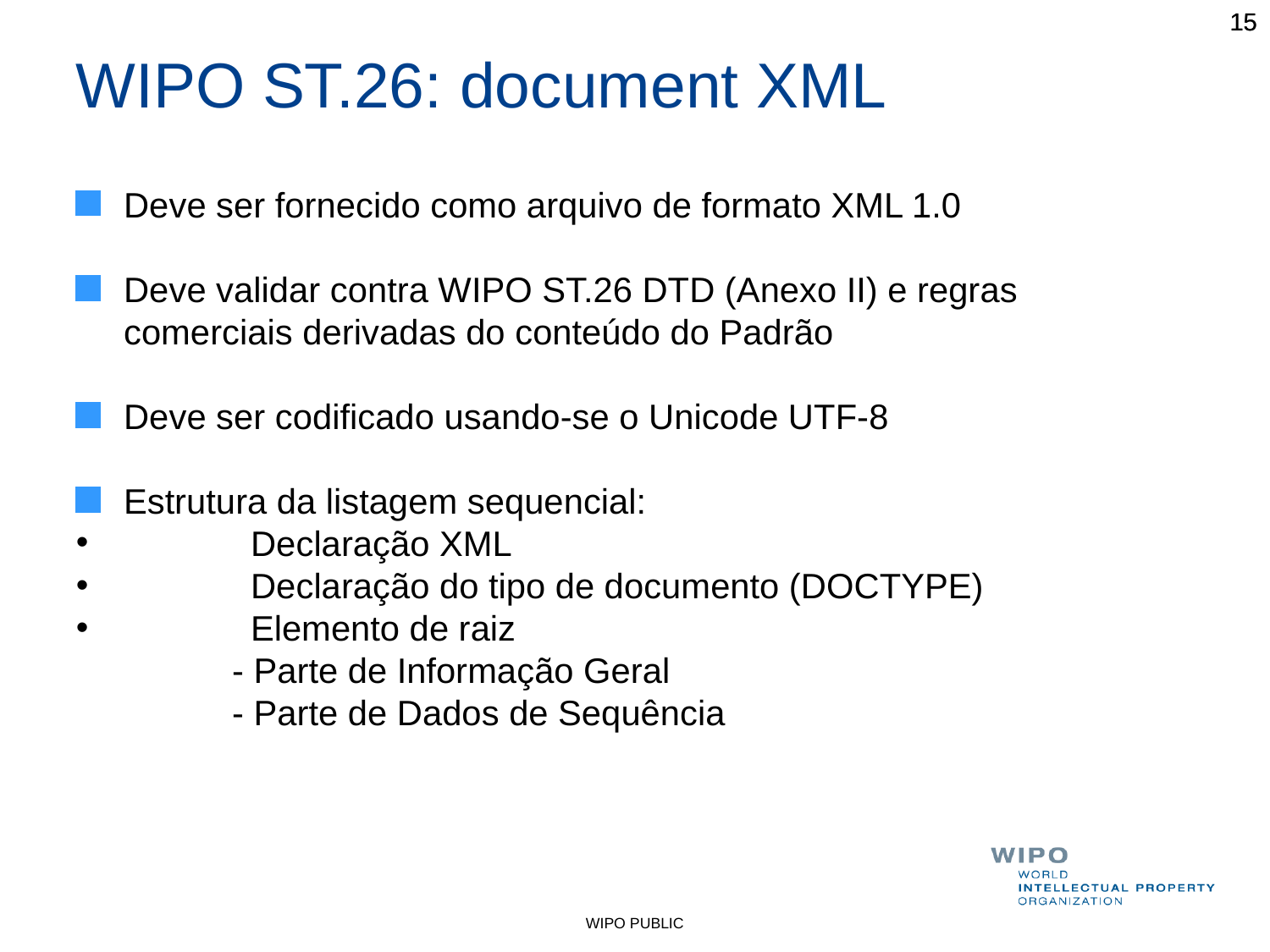

15
15
WIPO ST.26: document XML
Deve ser fornecido como arquivo de formato XML 1.0

Deve validar contra WIPO ST.26 DTD (Anexo II) e regras comerciais derivadas do conteúdo do Padrão

Deve ser codificado usando-se o Unicode UTF-8

Estrutura da listagem sequencial:
	Declaração XML
	Declaração do tipo de documento (DOCTYPE)
	Elemento de raiz
 	   - Parte de Informação Geral
	   - Parte de Dados de Sequência